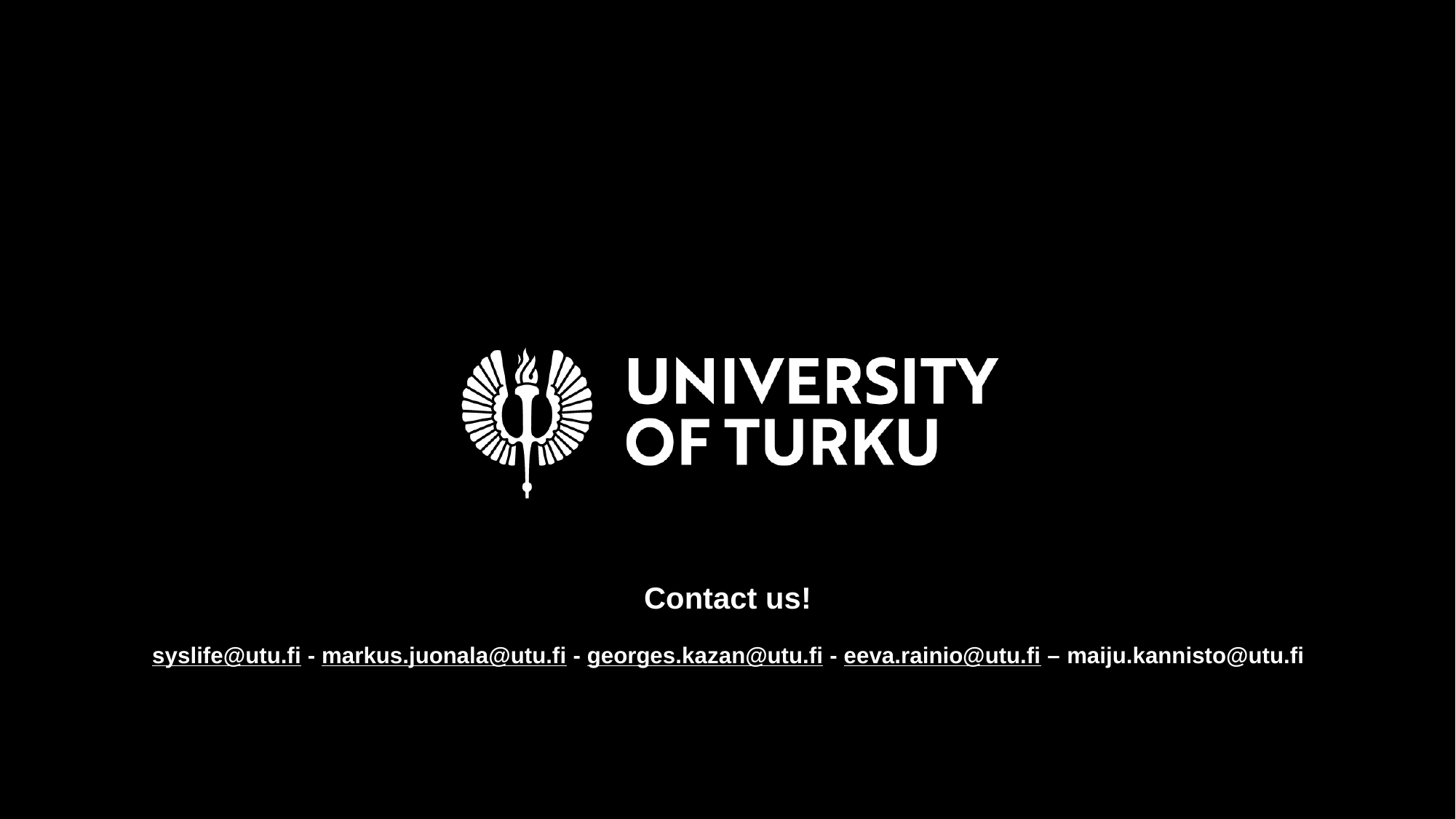

Contact us!

syslife@utu.fi - markus.juonala@utu.fi - georges.kazan@utu.fi - eeva.rainio@utu.fi – maiju.kannisto@utu.fi